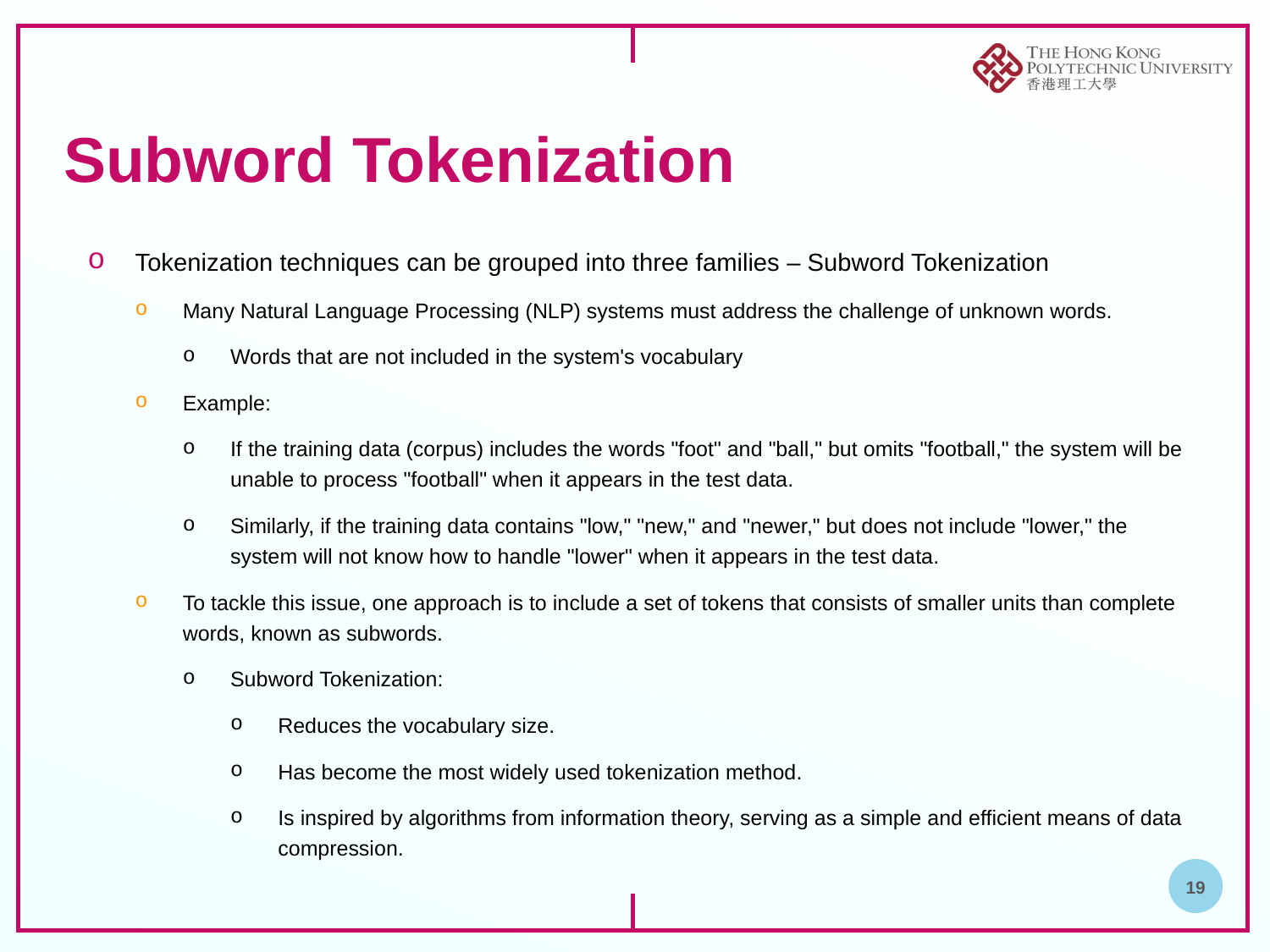

# Subword Tokenization
Tokenization techniques can be grouped into three families – Subword Tokenization
Many Natural Language Processing (NLP) systems must address the challenge of unknown words.
Words that are not included in the system's vocabulary
Example:
If the training data (corpus) includes the words "foot" and "ball," but omits "football," the system will be unable to process "football" when it appears in the test data.
Similarly, if the training data contains "low," "new," and "newer," but does not include "lower," the system will not know how to handle "lower" when it appears in the test data.
To tackle this issue, one approach is to include a set of tokens that consists of smaller units than complete words, known as subwords.
Subword Tokenization:
Reduces the vocabulary size.
Has become the most widely used tokenization method.
Is inspired by algorithms from information theory, serving as a simple and efficient means of data compression.